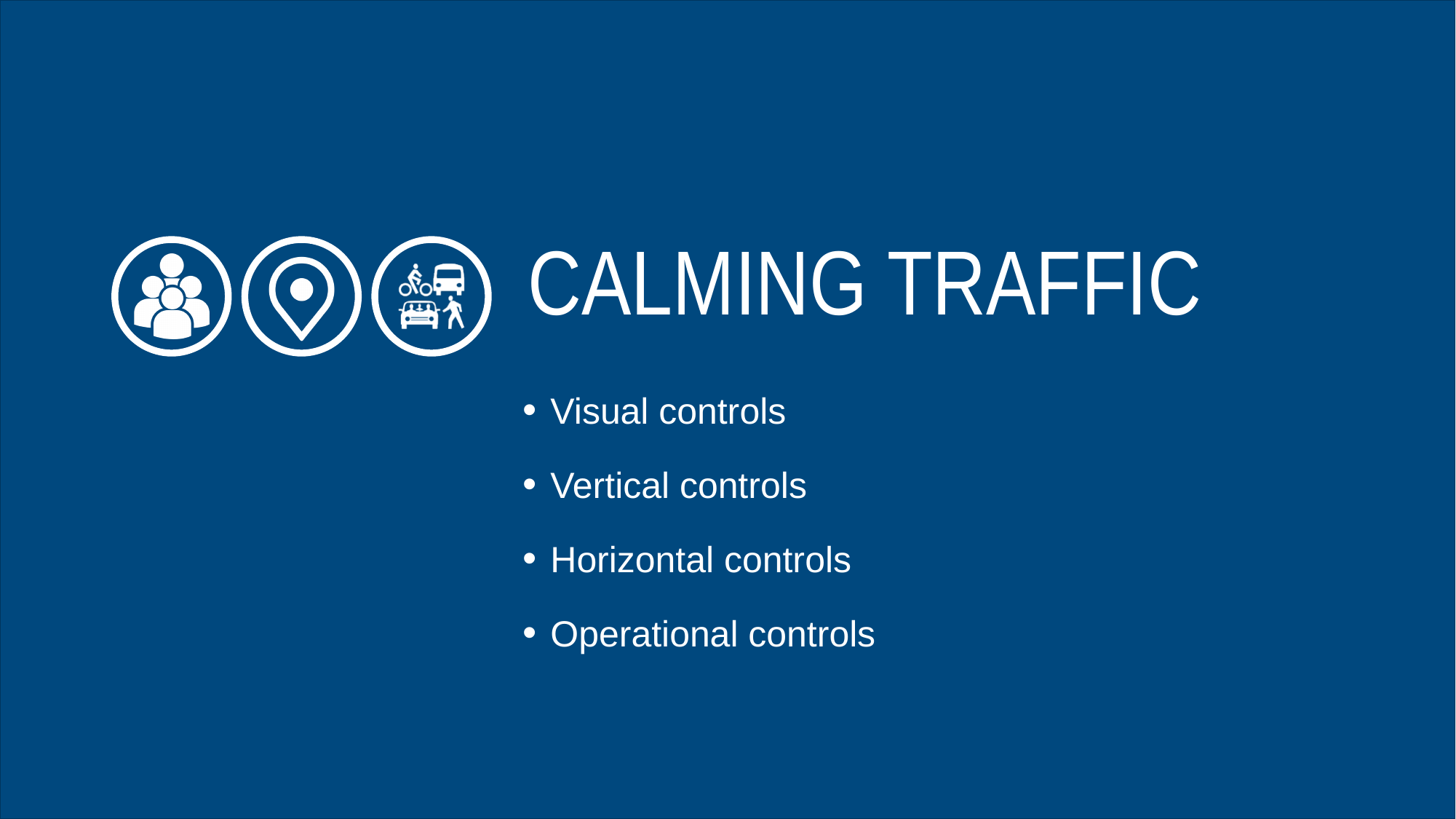

# Calming Traffic
Visual controls
Vertical controls
Horizontal controls
Operational controls